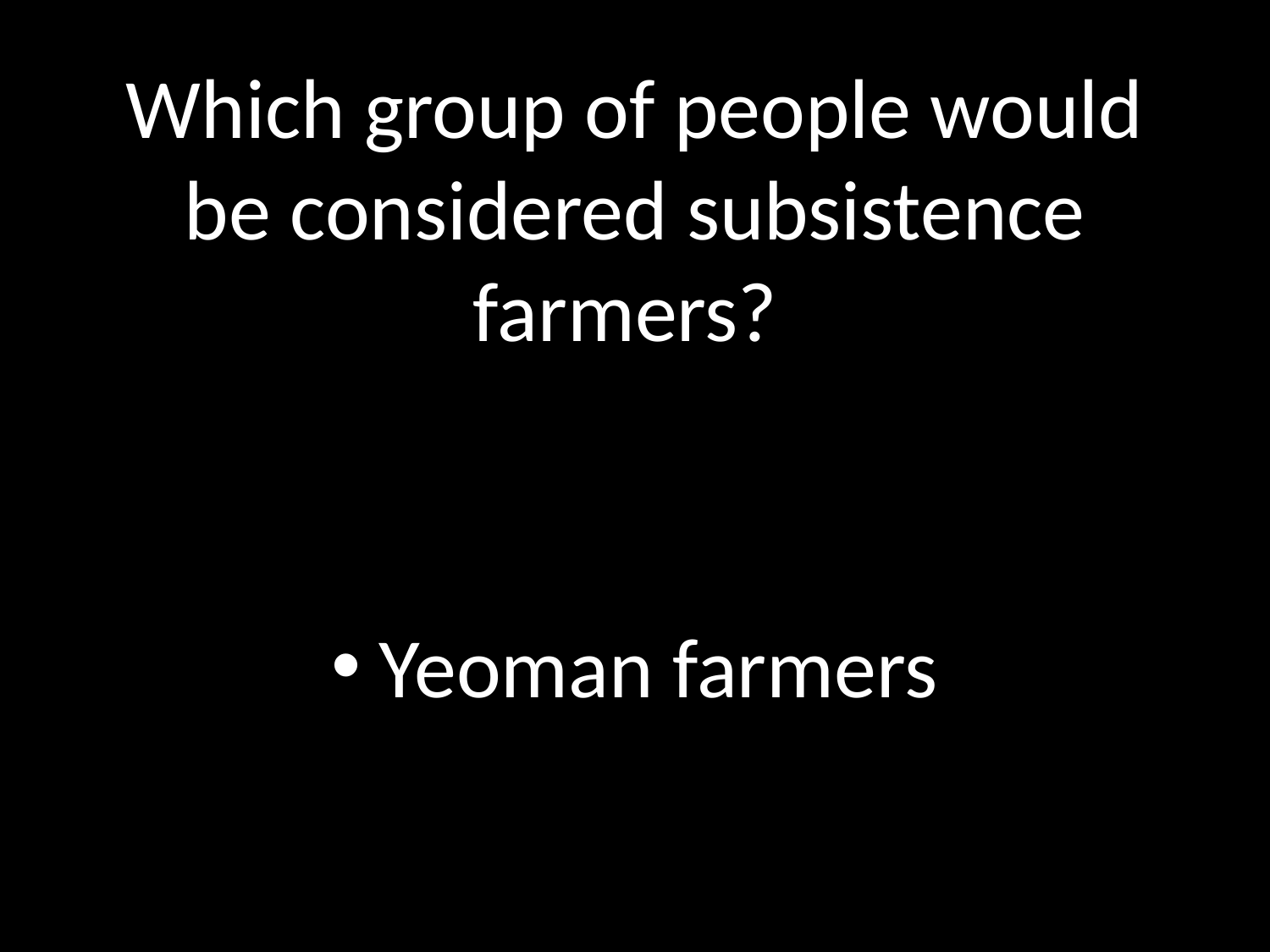

# Which group of people would be considered subsistence farmers?

Yeoman farmers